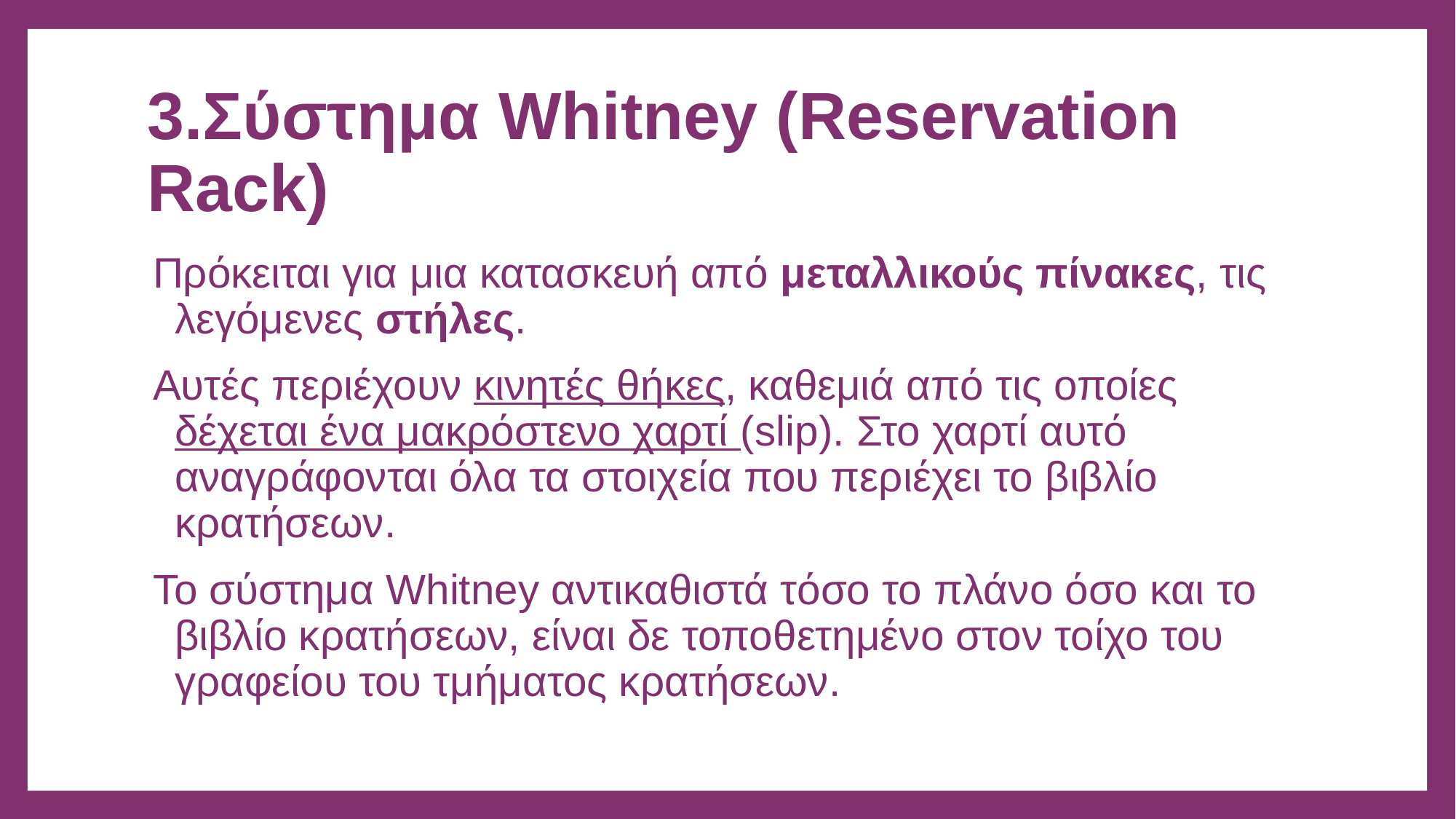

# 3.Σύστημα Whitney (Reservation Rack)
Πρόκειται για μια κατασκευή από μεταλλικούς πίνακες, τις λεγόμενες στήλες.
Αυτές περιέχουν κινητές θήκες, καθεμιά από τις οποίες δέχεται ένα μακρόστενο χαρτί (slip). Στο χαρτί αυτό αναγράφονται όλα τα στοιχεία που περιέχει το βιβλίο κρατήσεων.
Το σύστημα Whitney αντικαθιστά τόσο το πλάνο όσο και το βιβλίο κρατήσεων, είναι δε τοποθετημένο στον τοίχο του γραφείου του τμήματος κρατήσεων.